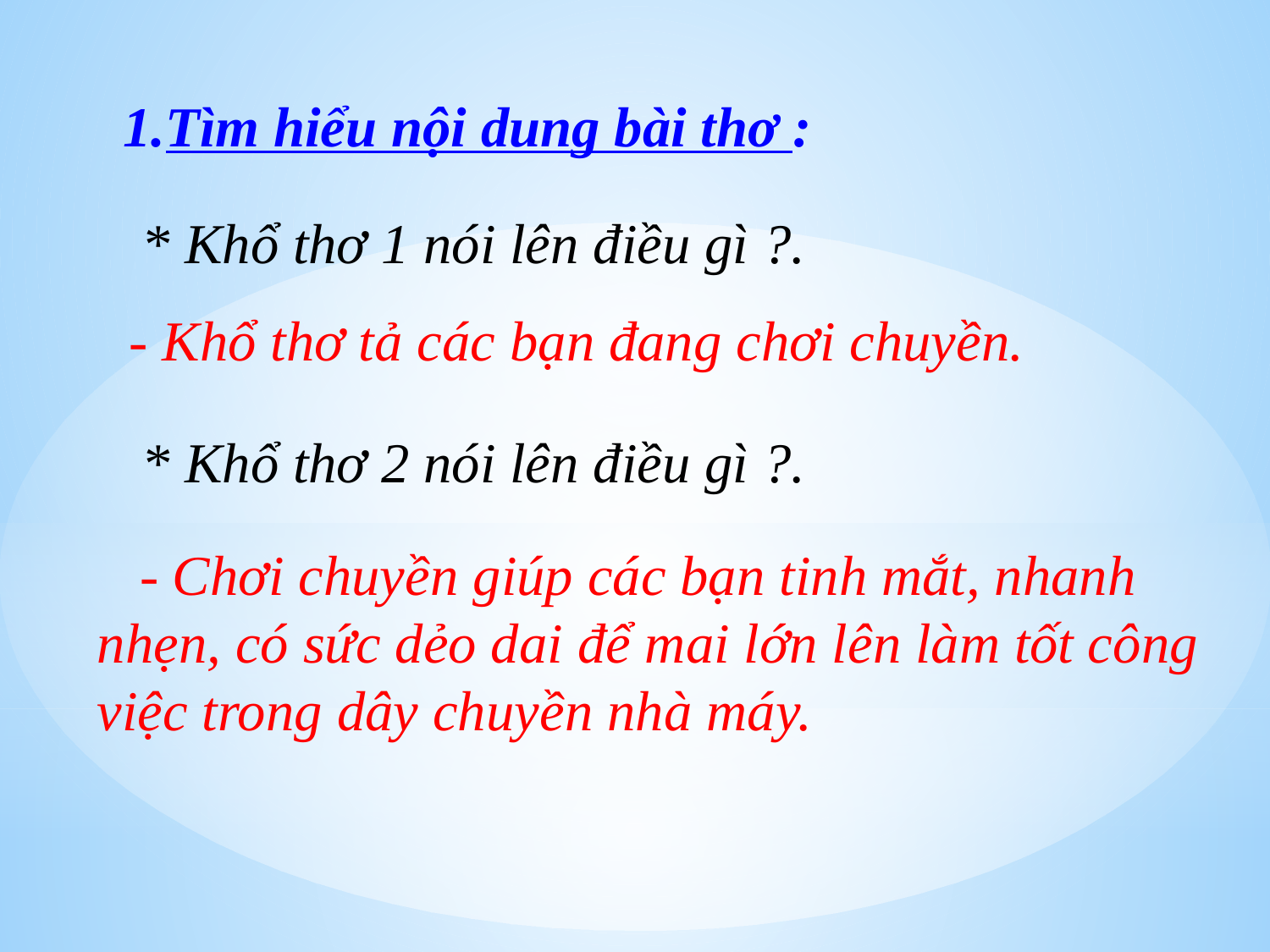

1.Tìm hiểu nội dung bài thơ :
* Khổ thơ 1 nói lên điều gì ?.
- Khổ thơ tả các bạn đang chơi chuyền.
* Khổ thơ 2 nói lên điều gì ?.
   - Chơi chuyền giúp các bạn tinh mắt, nhanh nhẹn, có sức dẻo dai để mai lớn lên làm tốt công việc trong dây chuyền nhà máy.